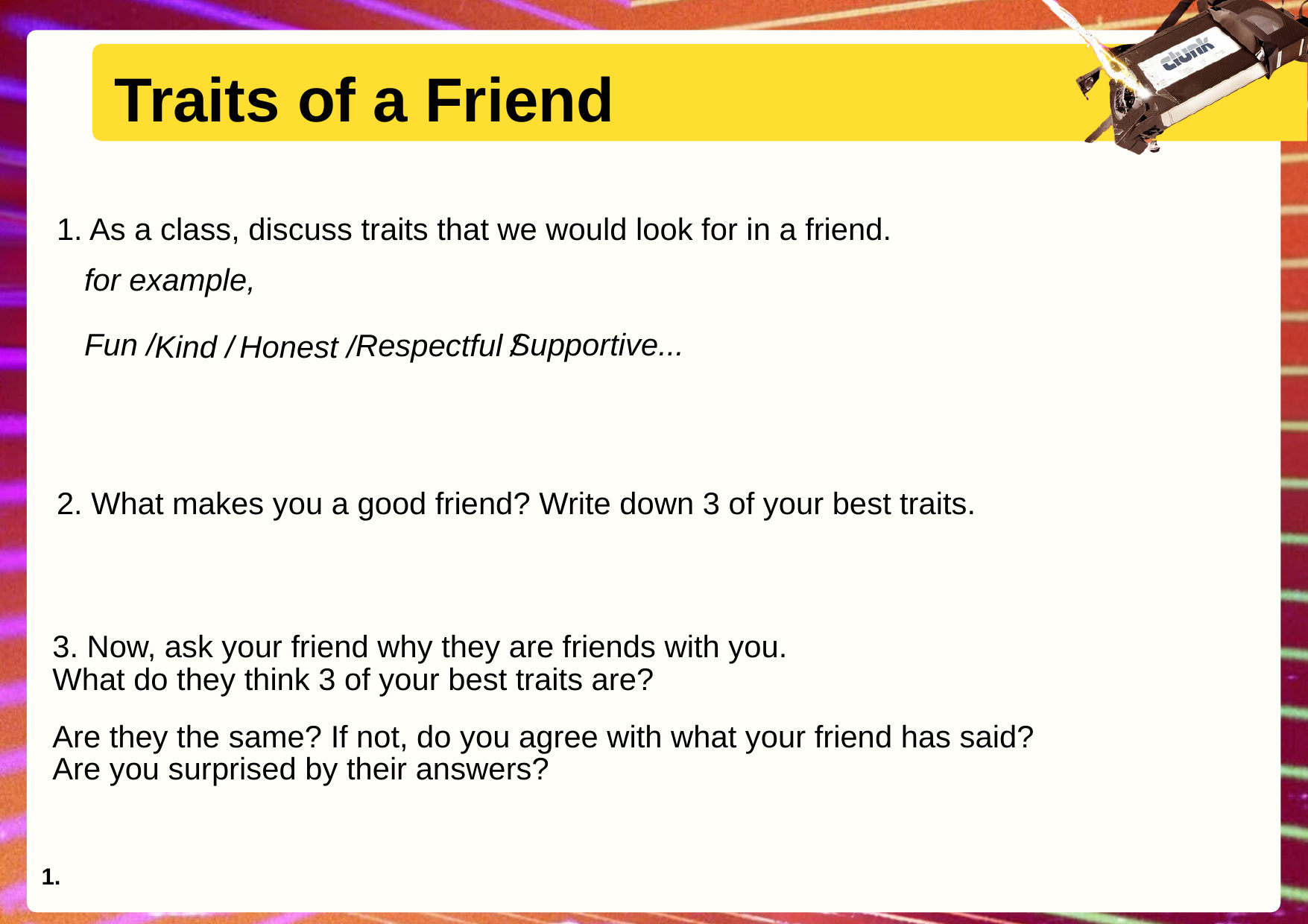

Traits of a Friend
1. As a class, discuss traits that we would look for in a friend.
for example,

Fun /
Supportive...
Respectful /
Kind /
Honest /
2. What makes you a good friend? Write down 3 of your best traits.
3. Now, ask your friend why they are friends with you.
What do they think 3 of your best traits are?
Are they the same? If not, do you agree with what your friend has said?
Are you surprised by their answers?
1.